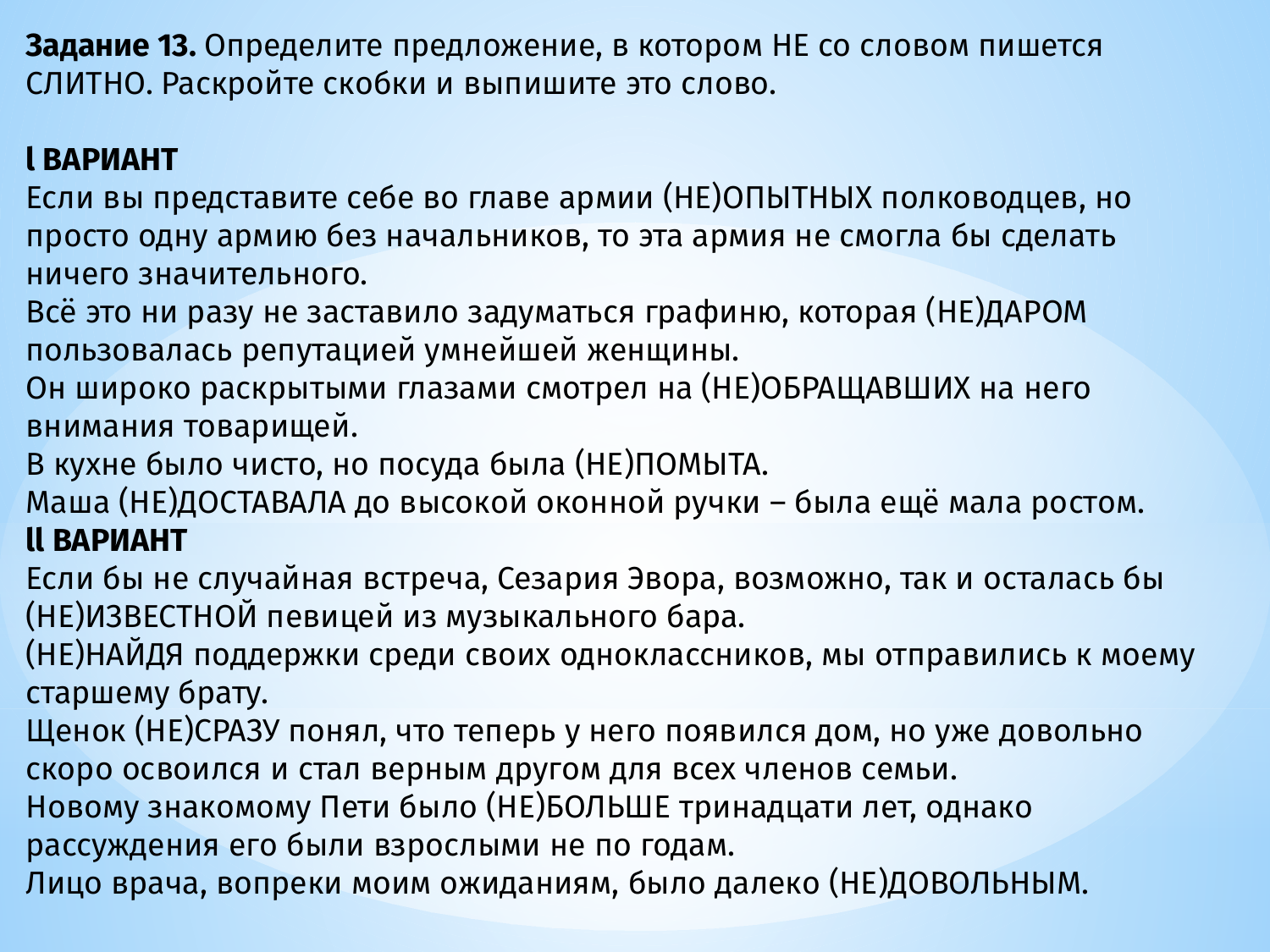

Задание 13. Определите предложение, в котором НЕ со словом пишется СЛИТНО. Раскройте скобки и выпишите это слово.

l ВАРИАНТ
Если вы представите себе во главе армии (НЕ)ОПЫТНЫХ полководцев, но просто одну армию без начальников, то эта армия не смогла бы сделать ничего значительного.
Всё это ни разу не заставило задуматься графиню, которая (НЕ)ДАРОМ пользовалась репутацией умнейшей женщины.
Он широко раскрытыми глазами смотрел на (НЕ)ОБРАЩАВШИХ на него внимания товарищей.
В кухне было чисто, но посуда была (НЕ)ПОМЫТА.
Маша (НЕ)ДОСТАВАЛА до высокой оконной ручки – была ещё мала ростом.
ll ВАРИАНТ
Если бы не случайная встреча, Сезария Эвора, возможно, так и осталась бы (НЕ)ИЗВЕСТНОЙ певицей из музыкального бара.
(НЕ)НАЙДЯ поддержки среди своих одноклассников, мы отправились к моему старшему брату.
Щенок (НЕ)СРАЗУ понял, что теперь у него появился дом, но уже довольно скоро освоился и стал верным другом для всех членов семьи.
Новому знакомому Пети было (НЕ)БОЛЬШЕ тринадцати лет, однако рассуждения его были взрослыми не по годам.
Лицо врача, вопреки моим ожиданиям, было далеко (НЕ)ДОВОЛЬНЫМ.